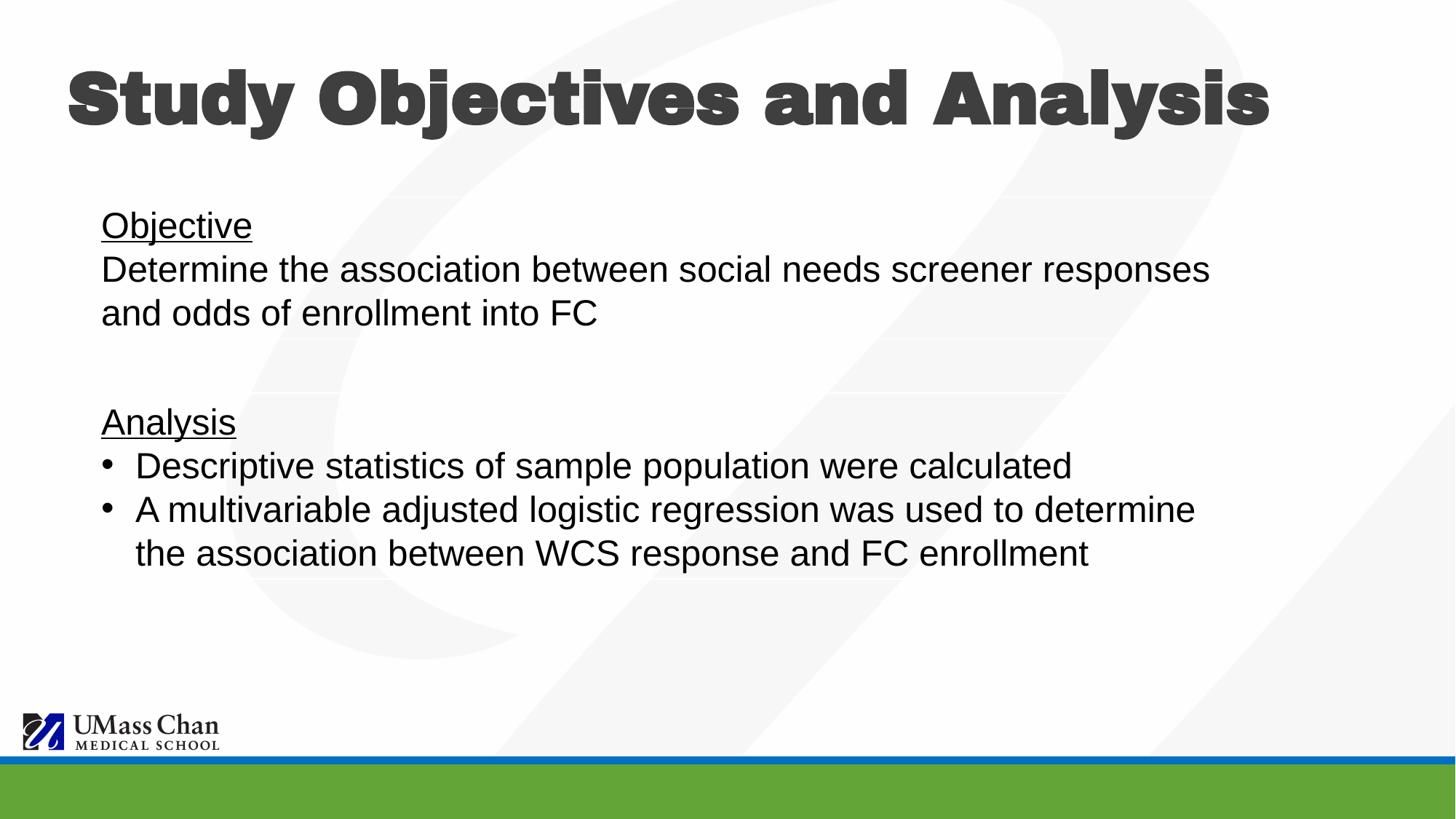

# Study Objectives and Analysis
Objective
Determine the association between social needs screener responses and odds of enrollment into FC
Analysis
Descriptive statistics of sample population were calculated
A multivariable adjusted logistic regression was used to determine the association between WCS response and FC enrollment